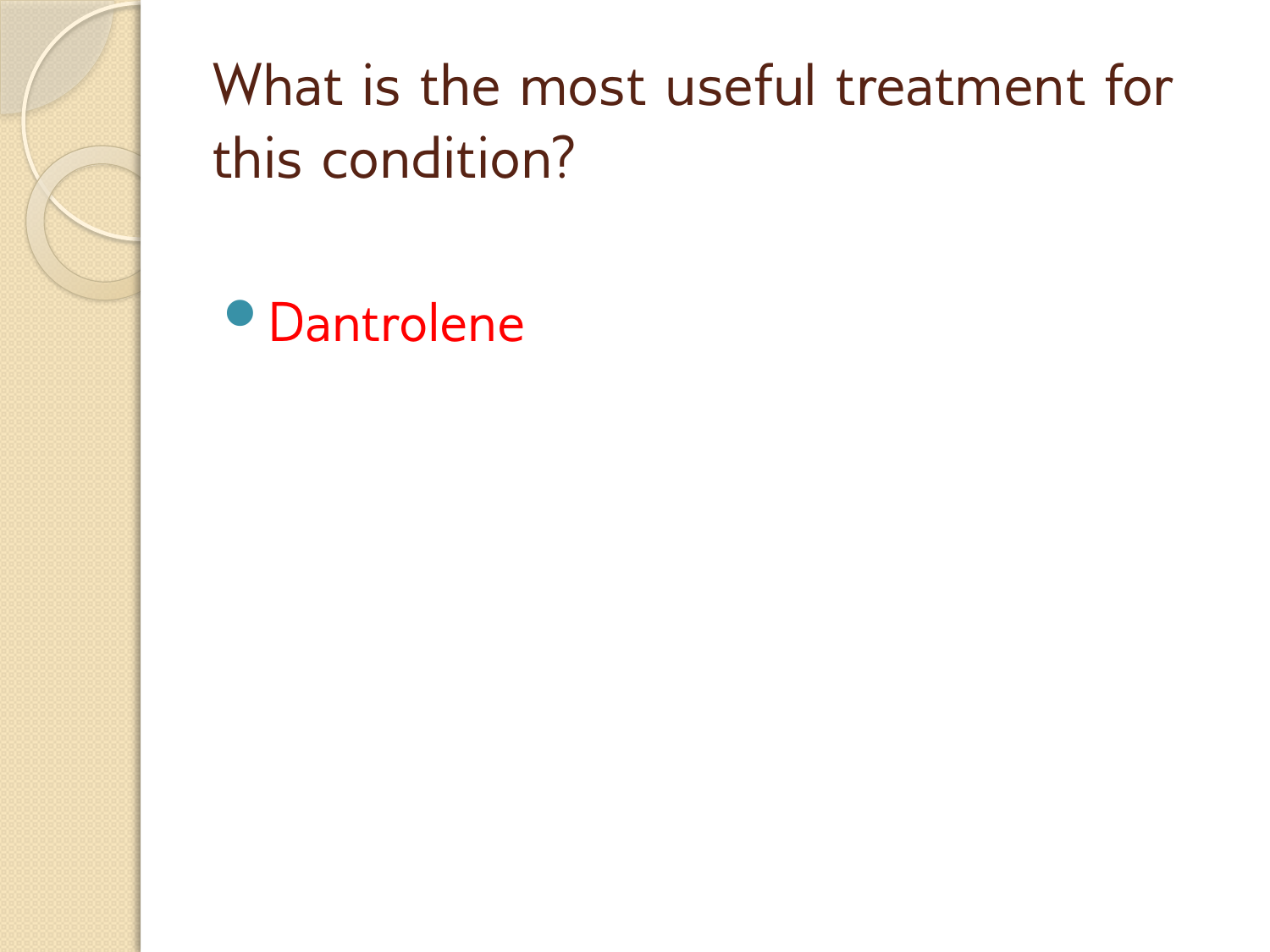

# What is the most useful treatment for this condition?

Dantrolene